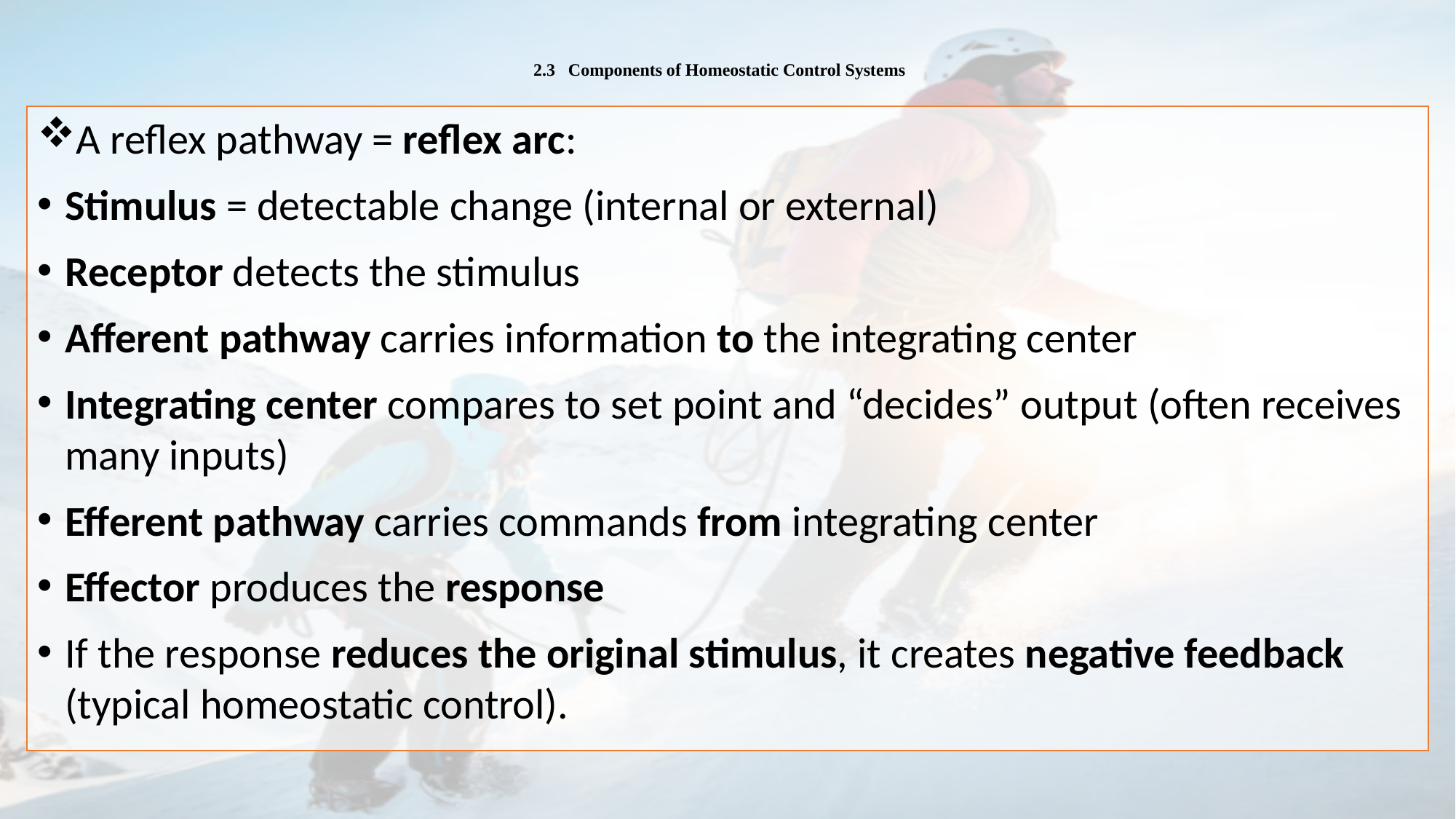

# 2.3  Components of Homeostatic Control Systems
A reflex pathway = reflex arc:
Stimulus = detectable change (internal or external)
Receptor detects the stimulus
Afferent pathway carries information to the integrating center
Integrating center compares to set point and “decides” output (often receives many inputs)
Efferent pathway carries commands from integrating center
Effector produces the response
If the response reduces the original stimulus, it creates negative feedback (typical homeostatic control).